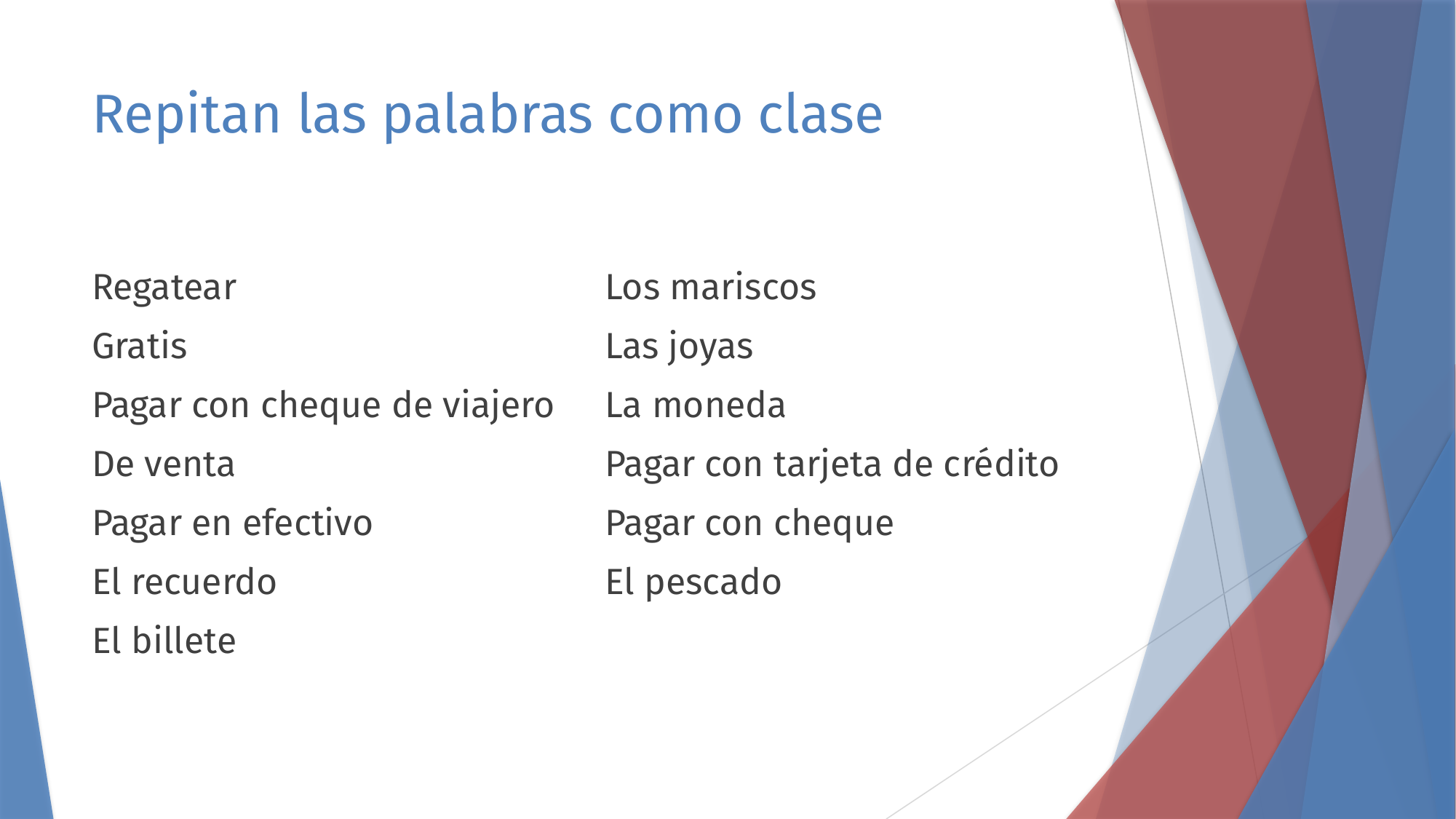

# Repitan las palabras como clase
Los mariscos
Las joyas
La moneda
Pagar con tarjeta de crédito
Pagar con cheque
El pescado
Regatear
Gratis
Pagar con cheque de viajero
De venta
Pagar en efectivo
El recuerdo
El billete